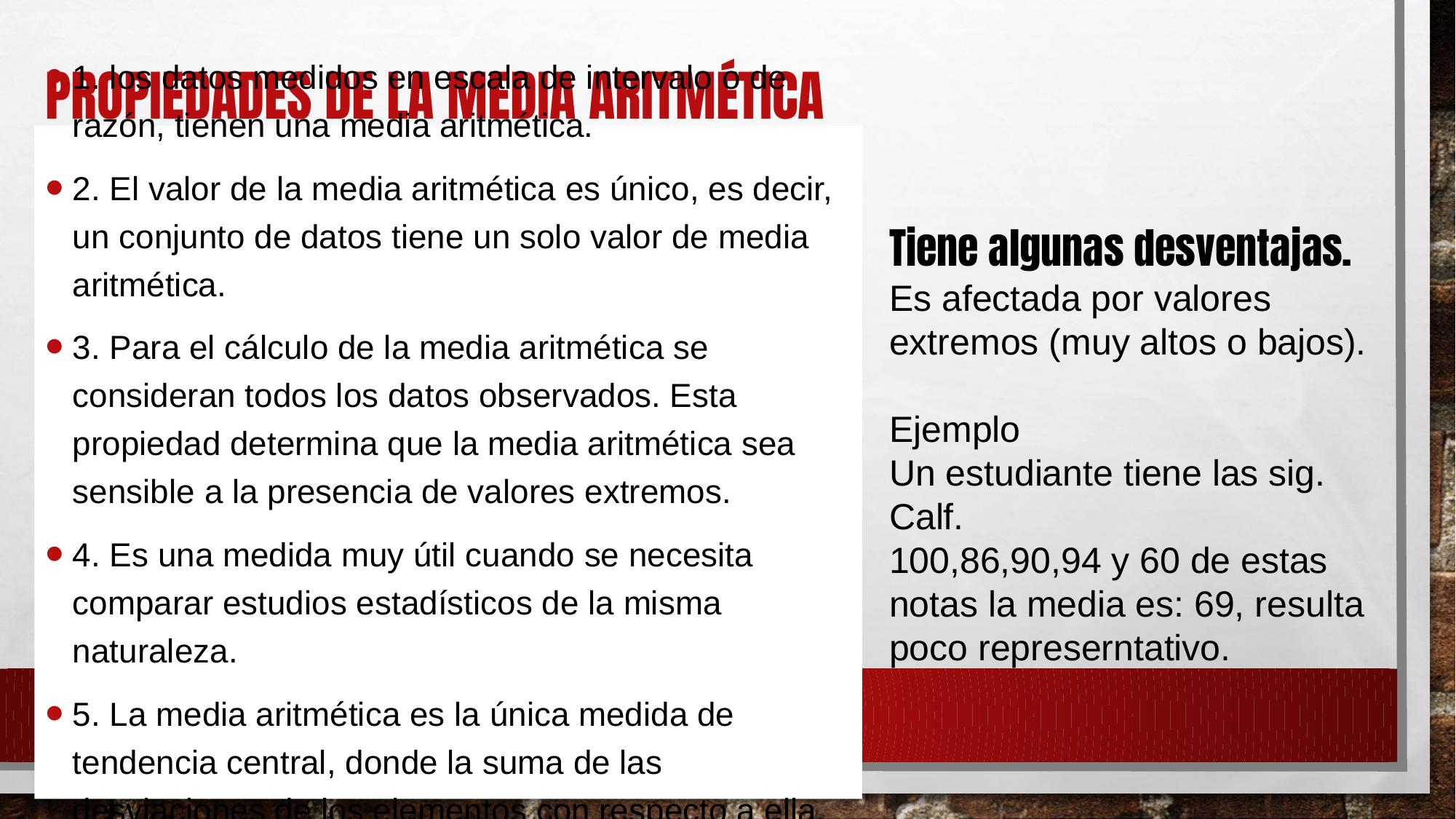

# Propiedades de la media aritmética
1. los datos medidos en escala de intervalo o de razón, tienen una media aritmética.
2. El valor de la media aritmética es único, es decir, un conjunto de datos tiene un solo valor de media aritmética.
3. Para el cálculo de la media aritmética se consideran todos los datos observados. Esta propiedad determina que la media aritmética sea sensible a la presencia de valores extremos.
4. Es una medida muy útil cuando se necesita comparar estudios estadísticos de la misma naturaleza.
5. La media aritmética es la única medida de tendencia central, donde la suma de las desviaciones de los elementos con respecto a ella, siempre es cero.
Tiene algunas desventajas.
Es afectada por valores extremos (muy altos o bajos).

Ejemplo
Un estudiante tiene las sig. Calf.
100,86,90,94 y 60 de estas notas la media es: 69, resulta poco represerntativo.